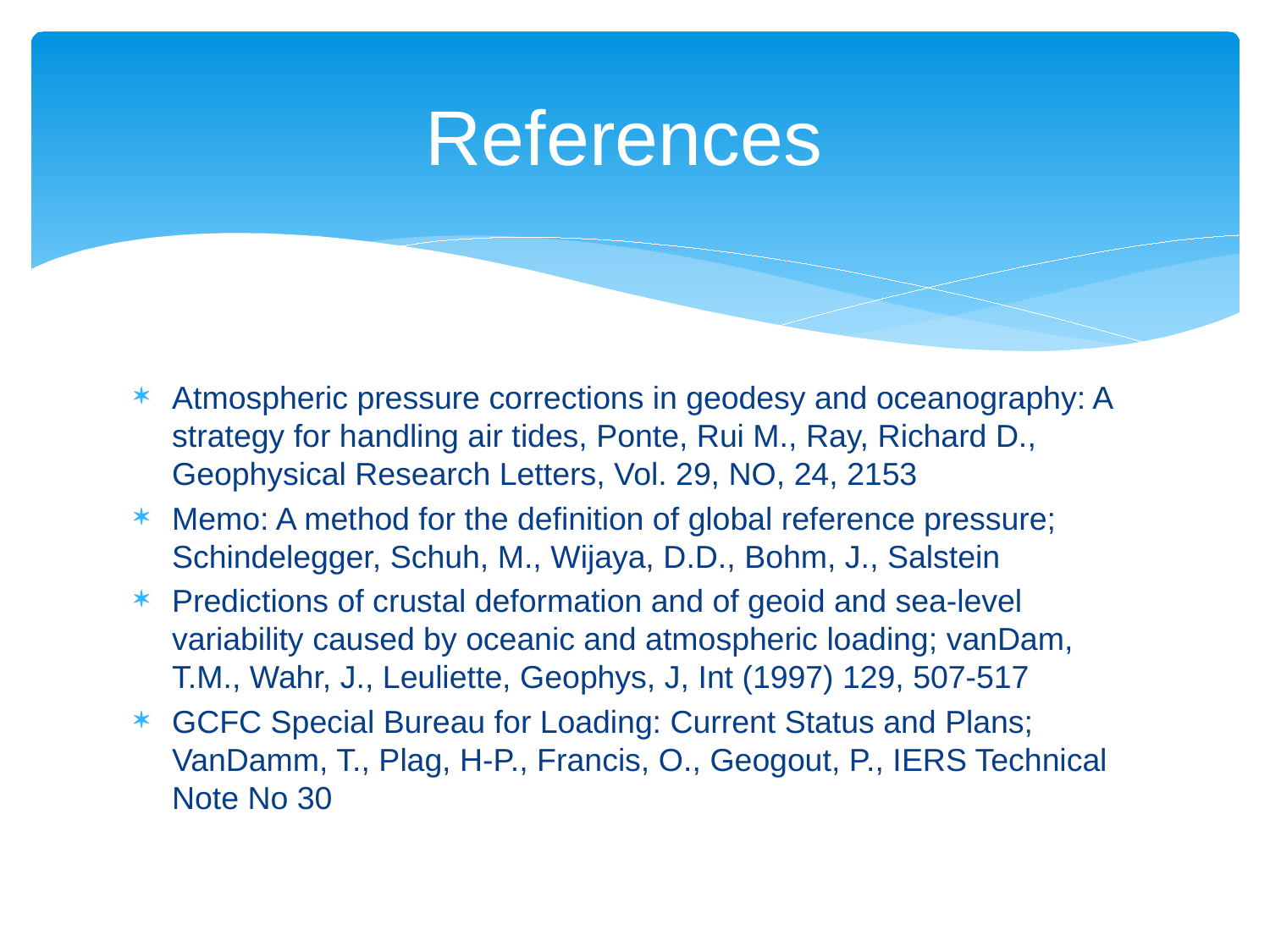

# References
Atmospheric pressure corrections in geodesy and oceanography: A strategy for handling air tides, Ponte, Rui M., Ray, Richard D., Geophysical Research Letters, Vol. 29, NO, 24, 2153
Memo: A method for the definition of global reference pressure; Schindelegger, Schuh, M., Wijaya, D.D., Bohm, J., Salstein
Predictions of crustal deformation and of geoid and sea-level variability caused by oceanic and atmospheric loading; vanDam, T.M., Wahr, J., Leuliette, Geophys, J, Int (1997) 129, 507-517
GCFC Special Bureau for Loading: Current Status and Plans; VanDamm, T., Plag, H-P., Francis, O., Geogout, P., IERS Technical Note No 30